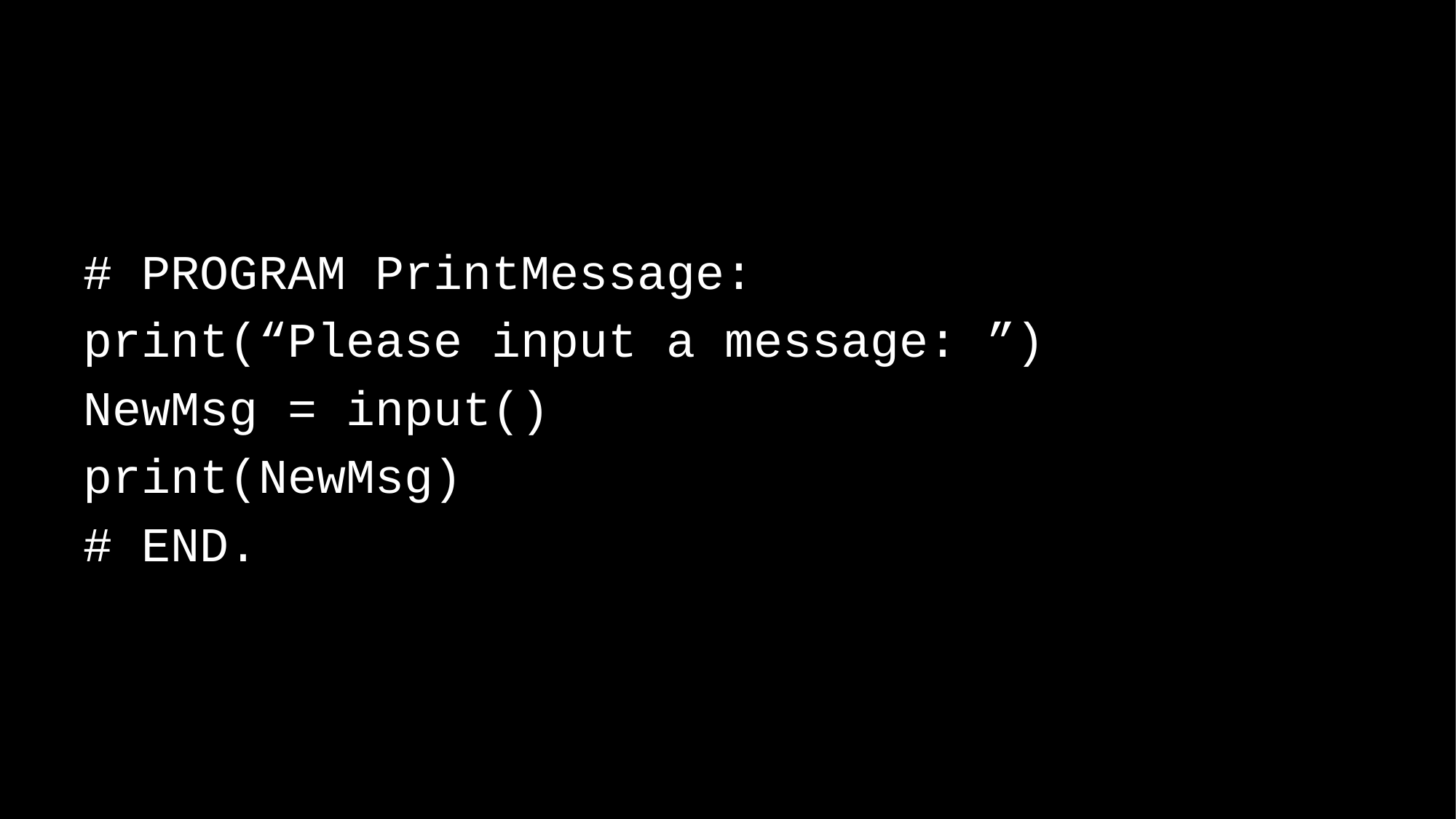

# PROGRAM PrintMessage:
print(“Please input a message: ”)
NewMsg = input()
print(NewMsg)
# END.